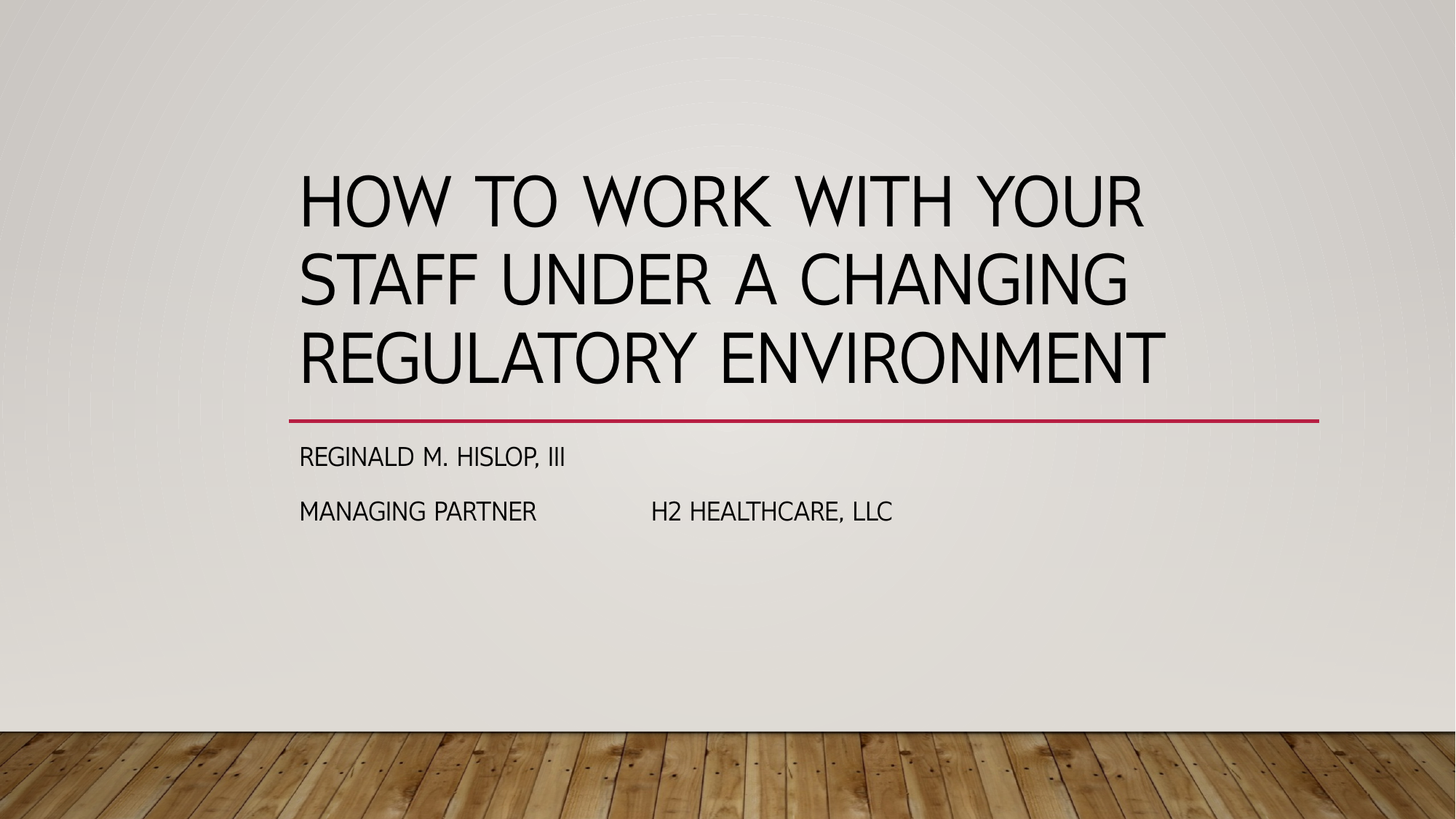

# How to work with your staff under a changing regulatory environment
Reginald M. Hislop, iii
Managing partner              h2 healthcare, llc